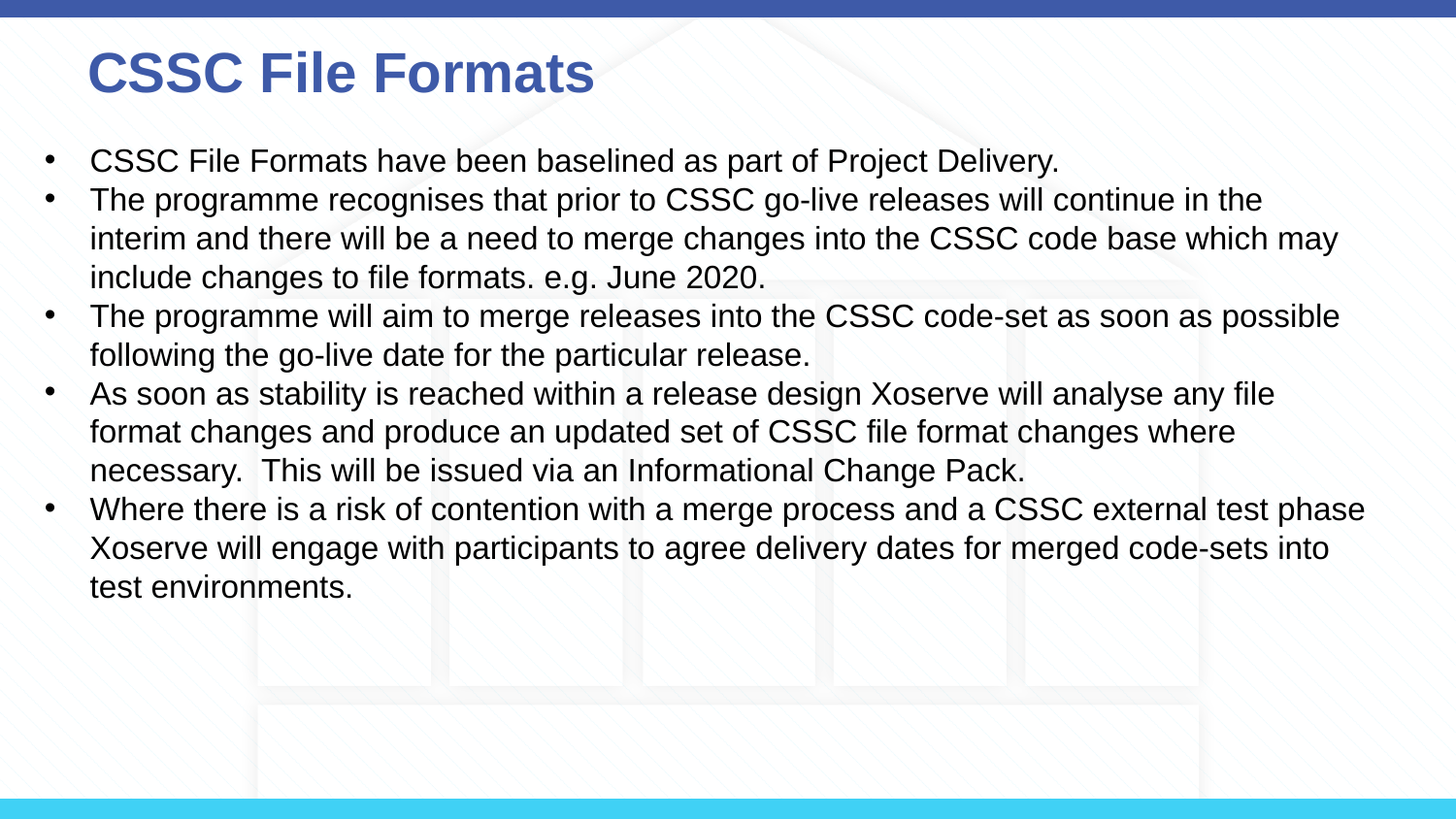

# CSSC File Formats
CSSC File Formats have been baselined as part of Project Delivery.
The programme recognises that prior to CSSC go-live releases will continue in the interim and there will be a need to merge changes into the CSSC code base which may include changes to file formats. e.g. June 2020.
The programme will aim to merge releases into the CSSC code-set as soon as possible following the go-live date for the particular release.
As soon as stability is reached within a release design Xoserve will analyse any file format changes and produce an updated set of CSSC file format changes where necessary.  This will be issued via an Informational Change Pack.
Where there is a risk of contention with a merge process and a CSSC external test phase Xoserve will engage with participants to agree delivery dates for merged code-sets into test environments.